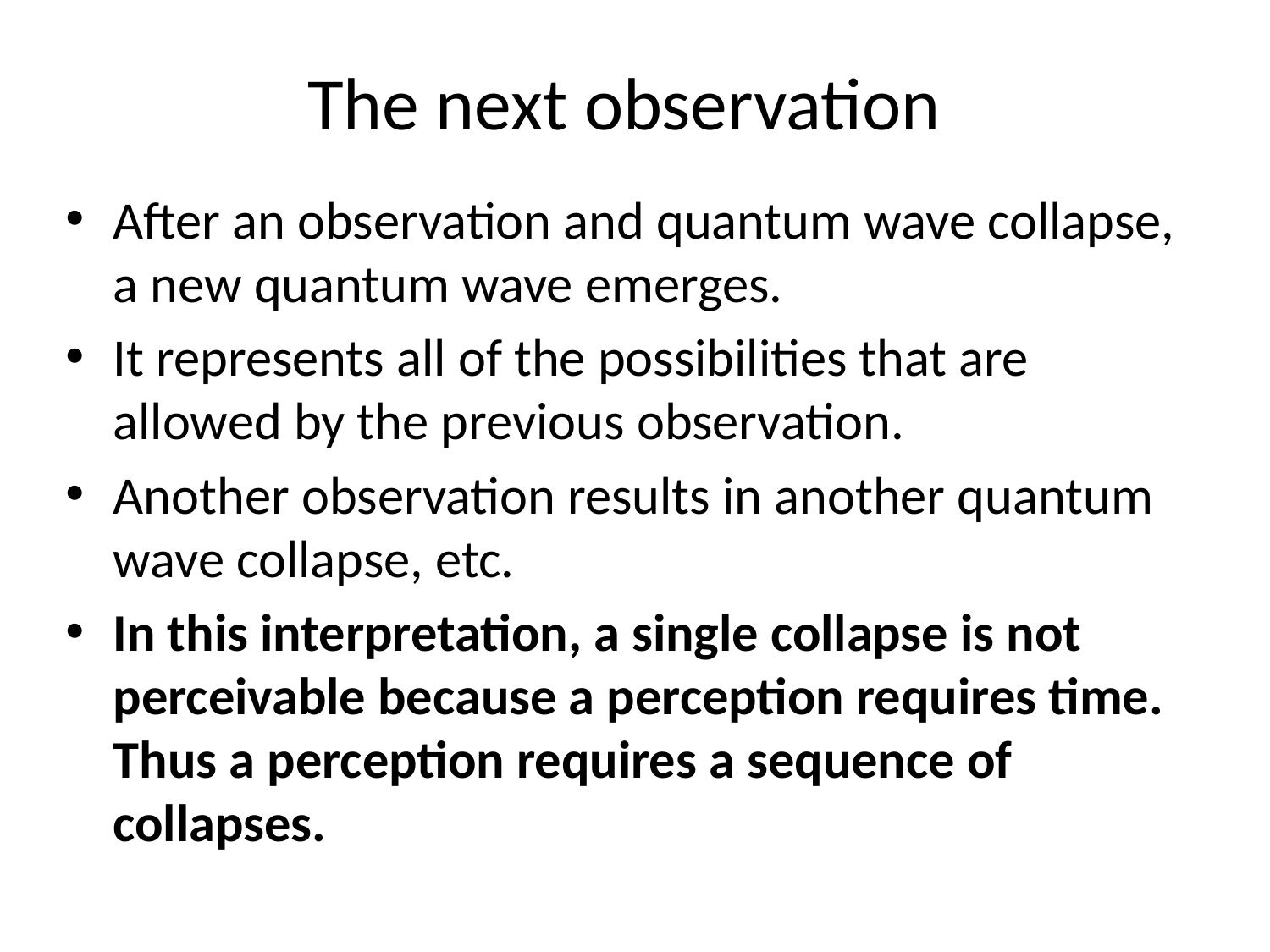

# The next observation
After an observation and quantum wave collapse, a new quantum wave emerges.
It represents all of the possibilities that are allowed by the previous observation.
Another observation results in another quantum wave collapse, etc.
In this interpretation, a single collapse is not perceivable because a perception requires time. Thus a perception requires a sequence of collapses.